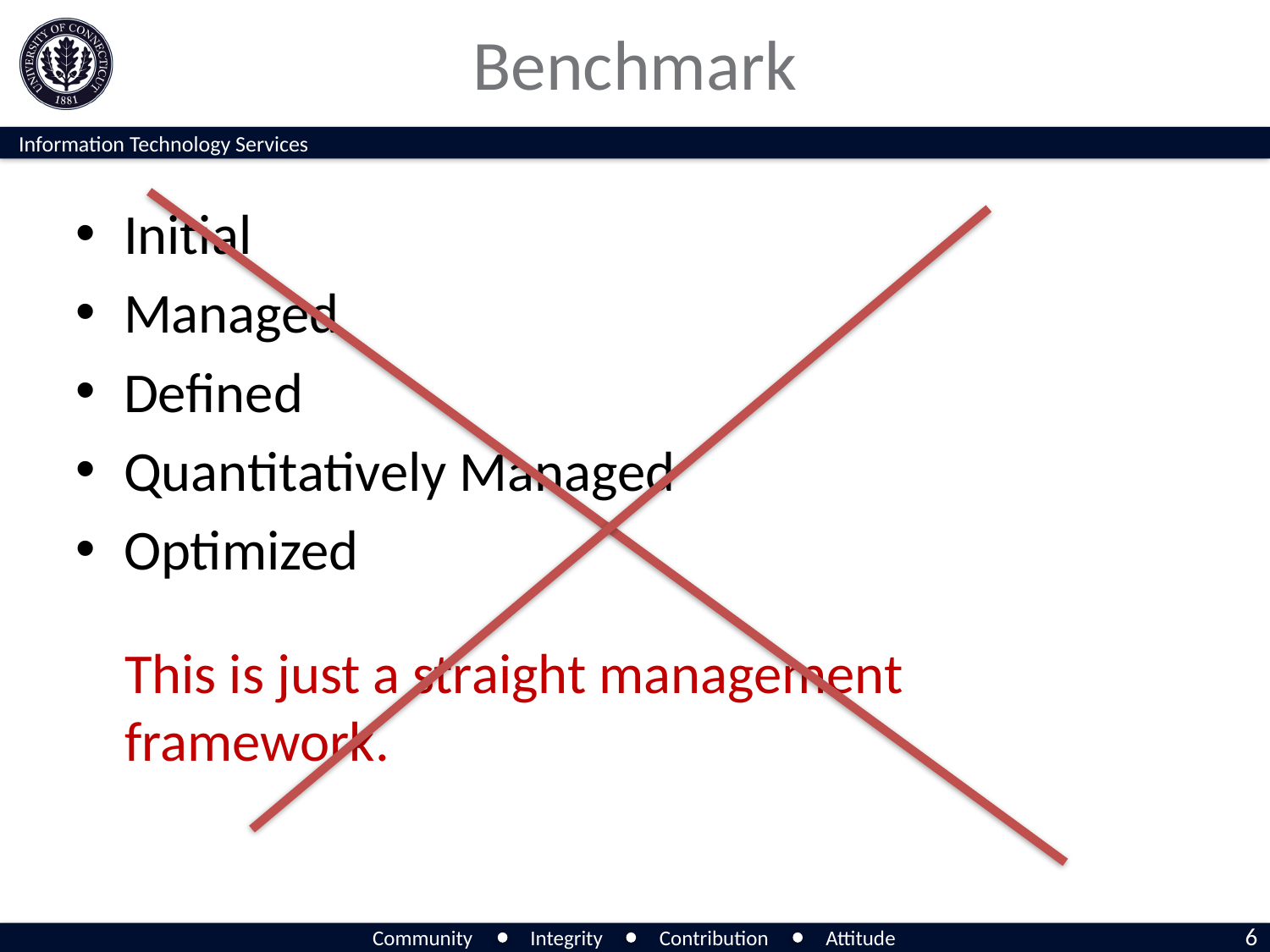

# Benchmark
Initial
Managed
Defined
Quantitatively Managed
Optimized
This is just a straight management framework.